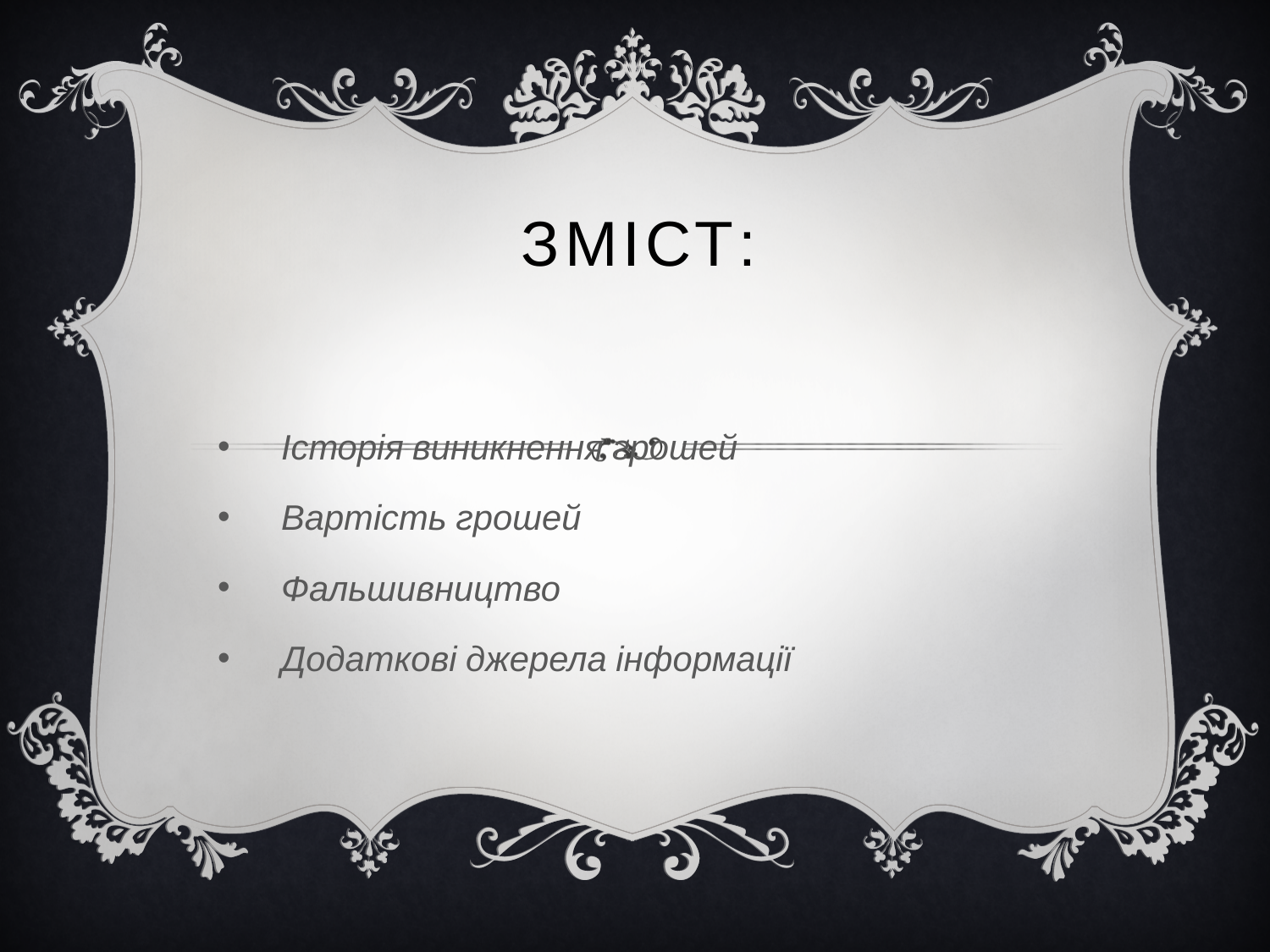

# Зміст:
Історія виникнення грошей
Вартість грошей
Фальшивництво
Додаткові джерела інформації